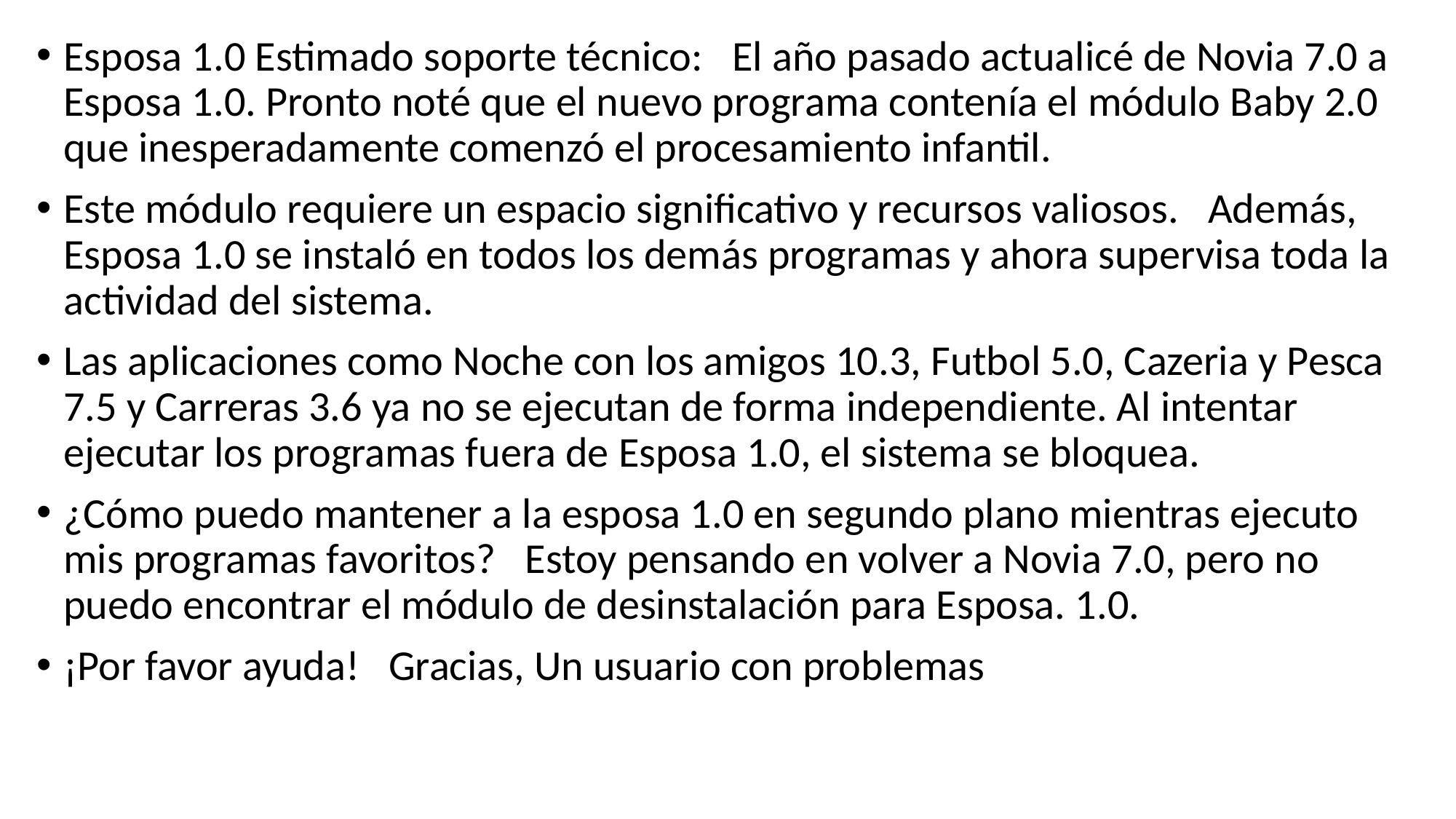

Esposa 1.0 Estimado soporte técnico:   El año pasado actualicé de Novia 7.0 a Esposa 1.0. Pronto noté que el nuevo programa contenía el módulo Baby 2.0 que inesperadamente comenzó el procesamiento infantil.
Este módulo requiere un espacio significativo y recursos valiosos.   Además, Esposa 1.0 se instaló en todos los demás programas y ahora supervisa toda la actividad del sistema.
Las aplicaciones como Noche con los amigos 10.3, Futbol 5.0, Cazeria y Pesca 7.5 y Carreras 3.6 ya no se ejecutan de forma independiente. Al intentar ejecutar los programas fuera de Esposa 1.0, el sistema se bloquea.
¿Cómo puedo mantener a la esposa 1.0 en segundo plano mientras ejecuto mis programas favoritos?   Estoy pensando en volver a Novia 7.0, pero no puedo encontrar el módulo de desinstalación para Esposa. 1.0.
¡Por favor ayuda!   Gracias, Un usuario con problemas